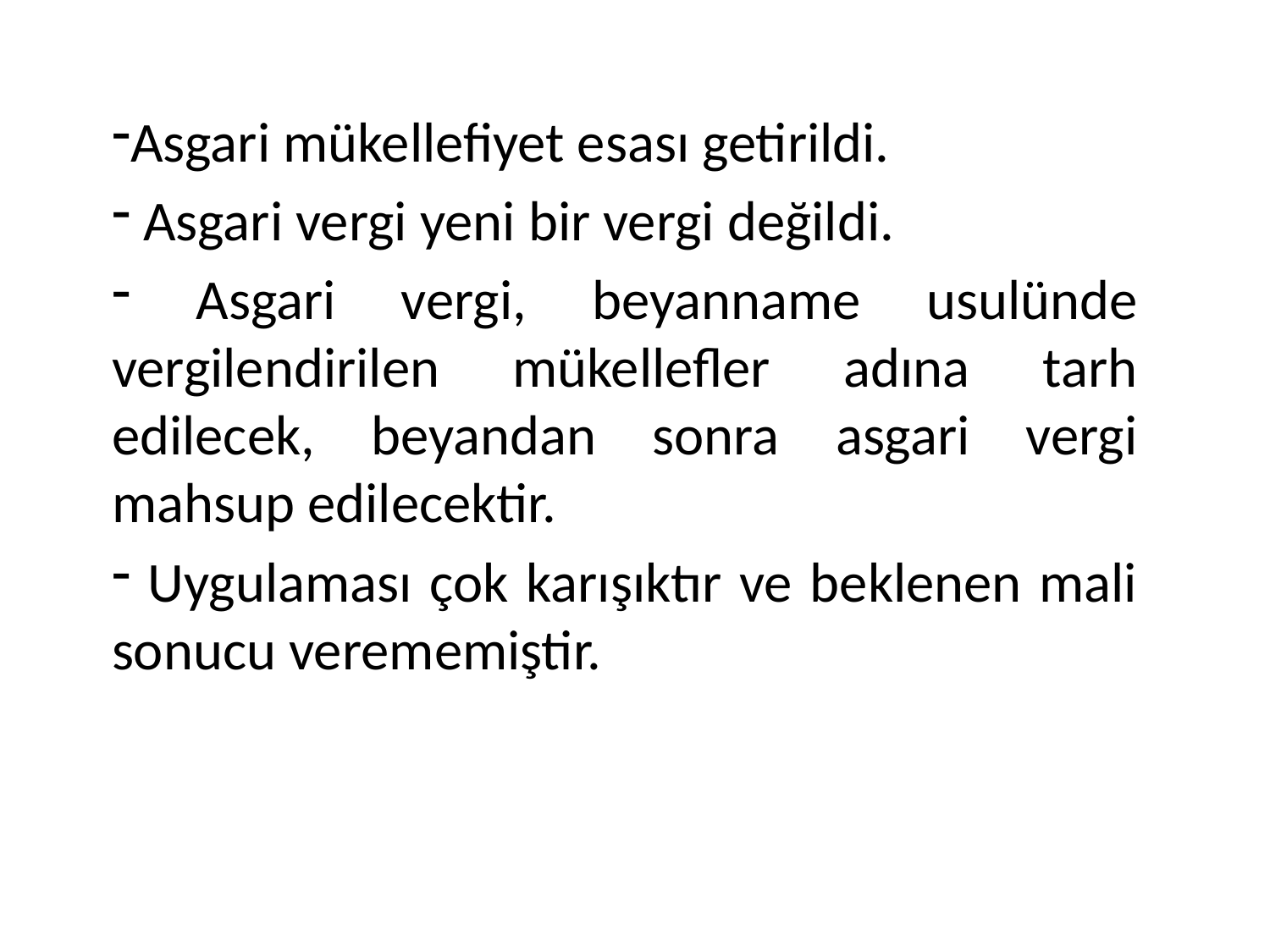

Asgari mükellefiyet esası getirildi.
 Asgari vergi yeni bir vergi değildi.
 Asgari vergi, beyanname usulünde vergilendirilen mükellefler adına tarh edilecek, beyandan sonra asgari vergi mahsup edilecektir.
 Uygulaması çok karışıktır ve beklenen mali sonucu verememiştir.